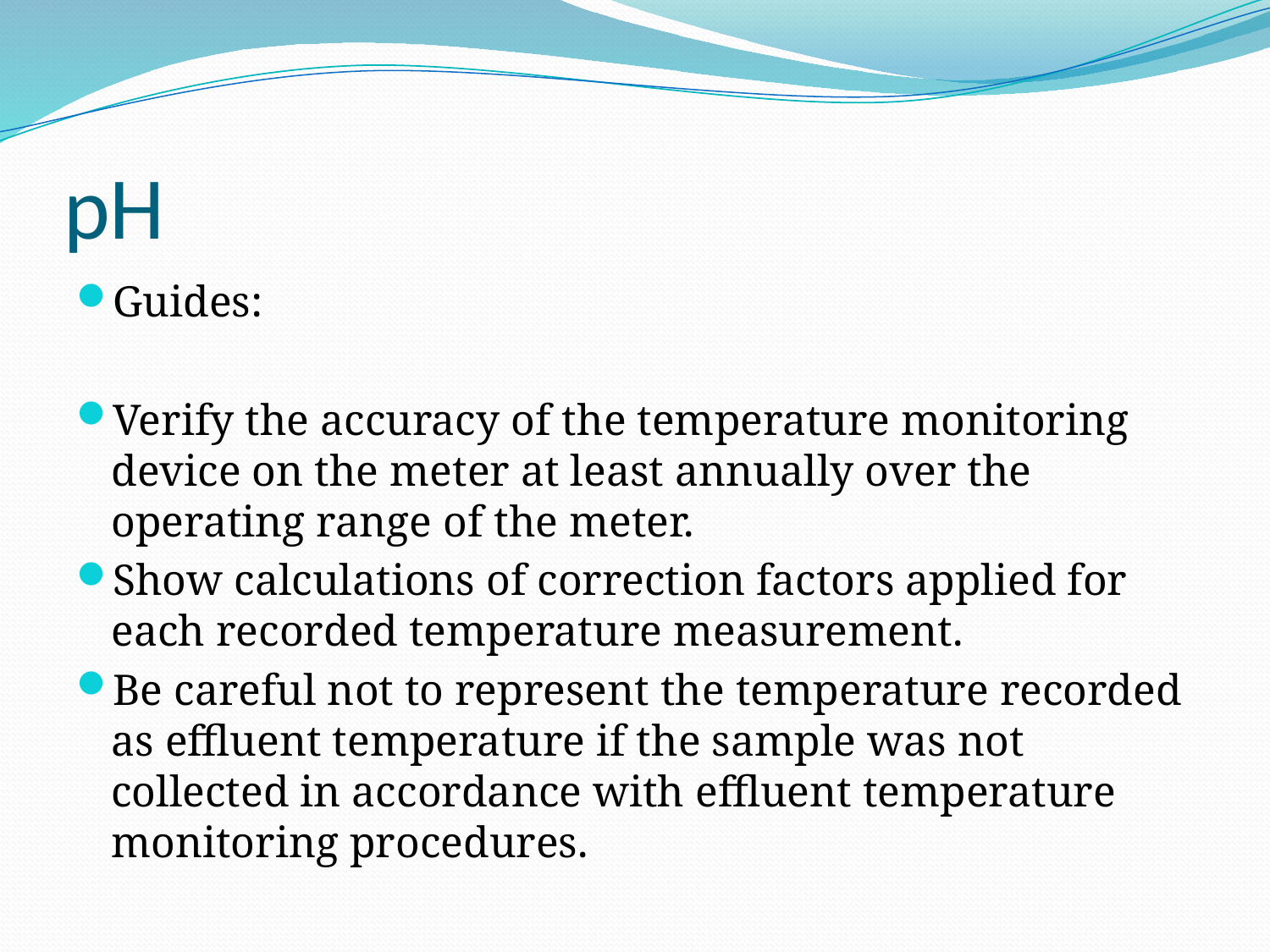

# pH
Guides:

Verify the accuracy of the temperature monitoring device on the meter at least annually over the operating range of the meter.
Show calculations of correction factors applied for each recorded temperature measurement.
Be careful not to represent the temperature recorded as effluent temperature if the sample was not collected in accordance with effluent temperature monitoring procedures.